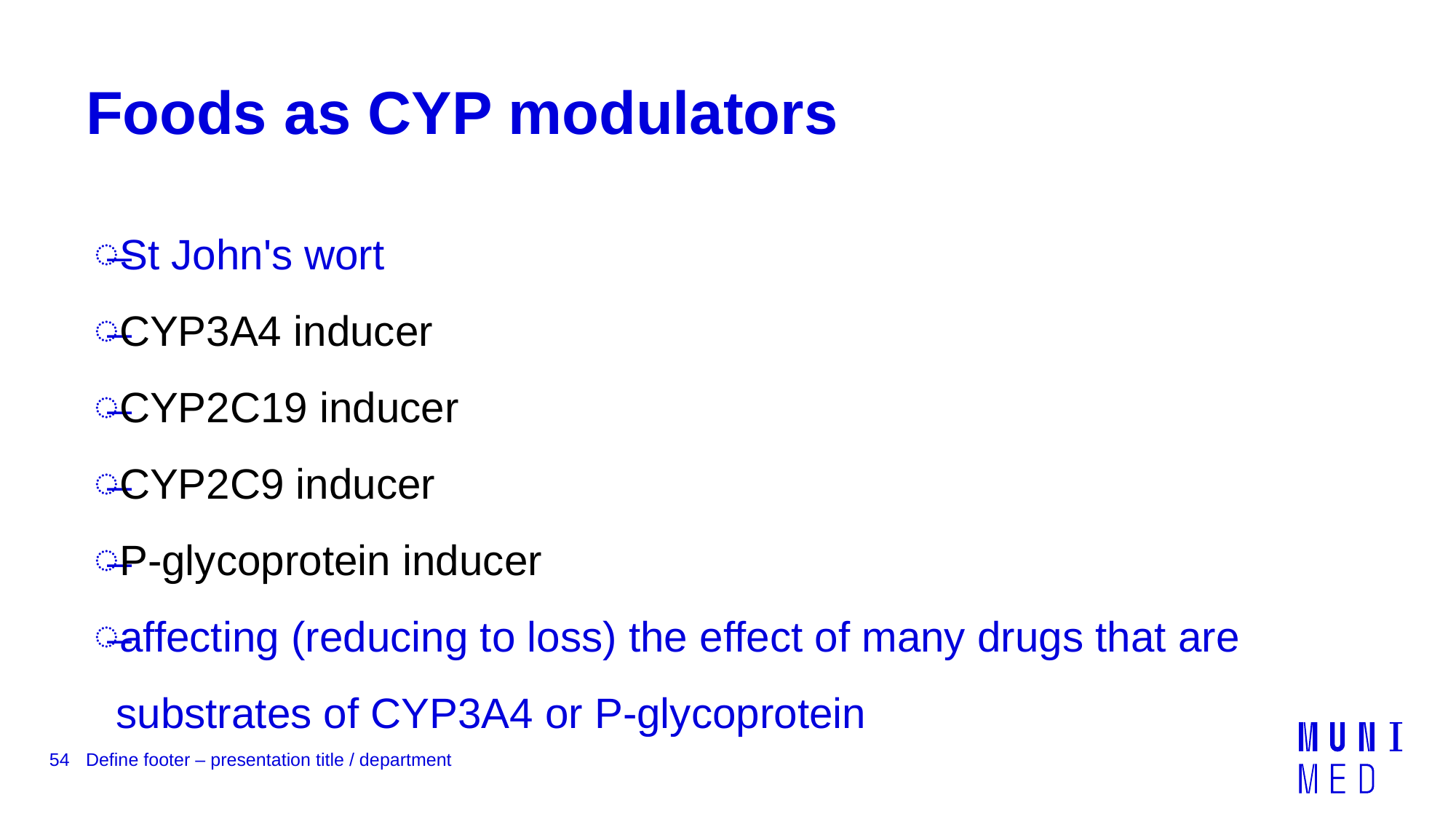

# Foods as CYP modulators
St John's wort
CYP3A4 inducer
CYP2C19 inducer
CYP2C9 inducer
P-glycoprotein inducer
affecting (reducing to loss) the effect of many drugs that are substrates of CYP3A4 or P-glycoprotein

54
Define footer – presentation title / department